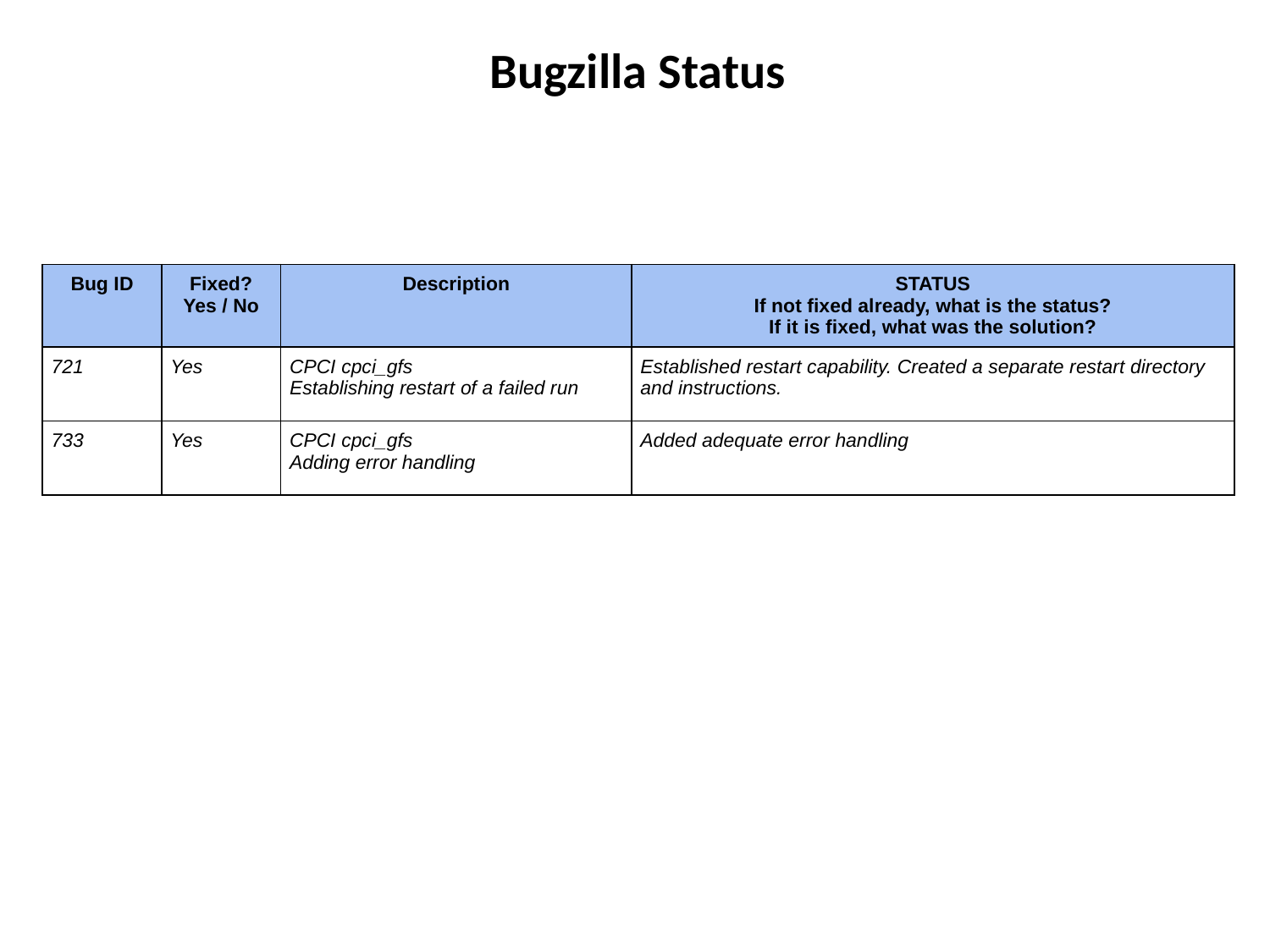

Bugzilla Status
| Bug ID | Fixed? Yes / No | Description | STATUS If not fixed already, what is the status? If it is fixed, what was the solution? |
| --- | --- | --- | --- |
| 721 | Yes | CPCI cpci\_gfs Establishing restart of a failed run | Established restart capability. Created a separate restart directory and instructions. |
| 733 | Yes | CPCI cpci\_gfs Adding error handling | Added adequate error handling |